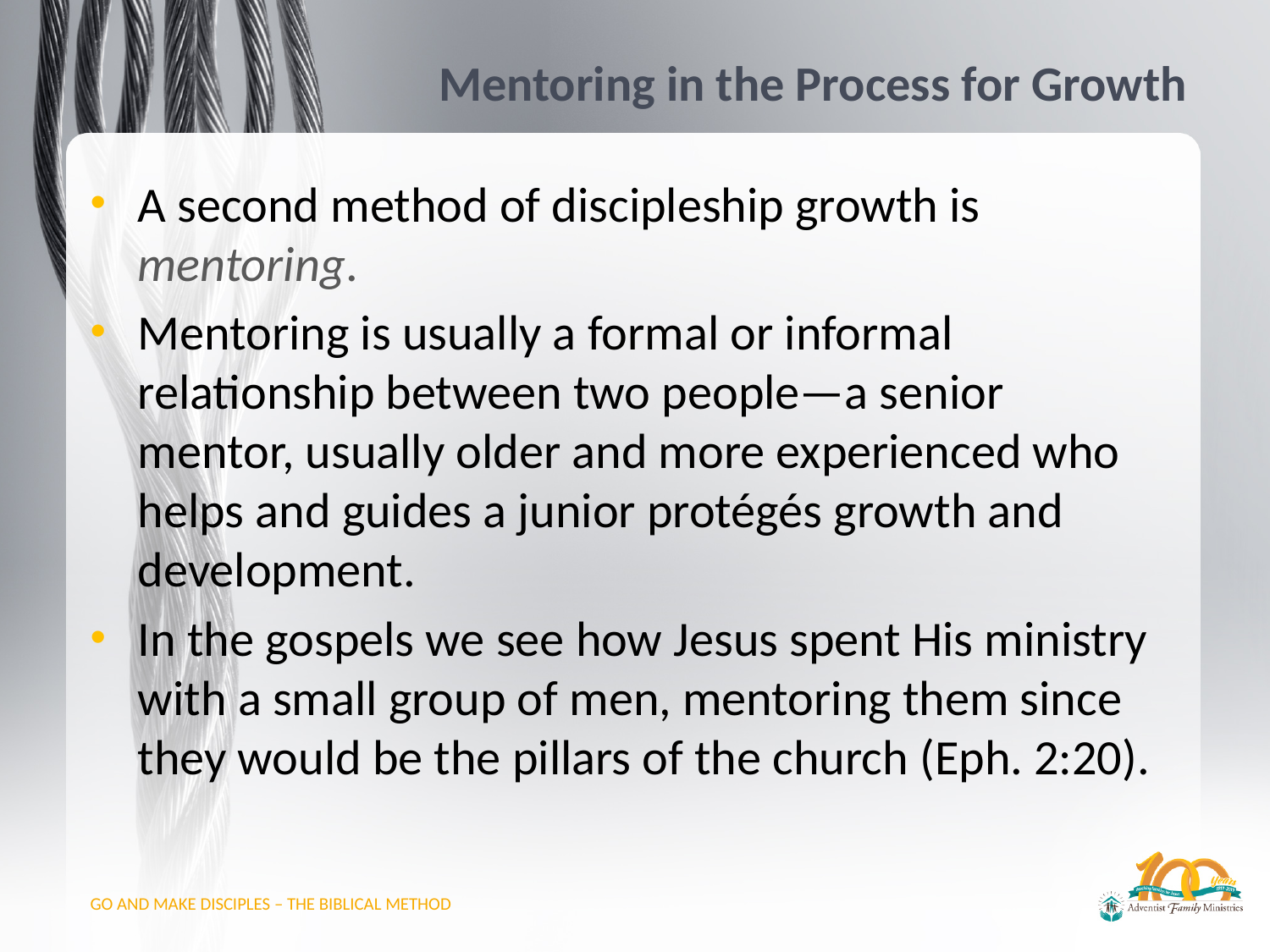

# Mentoring in the Process for Growth
A second method of discipleship growth is mentoring.
Mentoring is usually a formal or informal relationship between two people—a senior mentor, usually older and more experienced who helps and guides a junior protégés growth and development.
In the gospels we see how Jesus spent His ministry with a small group of men, mentoring them since they would be the pillars of the church (Eph. 2:20).